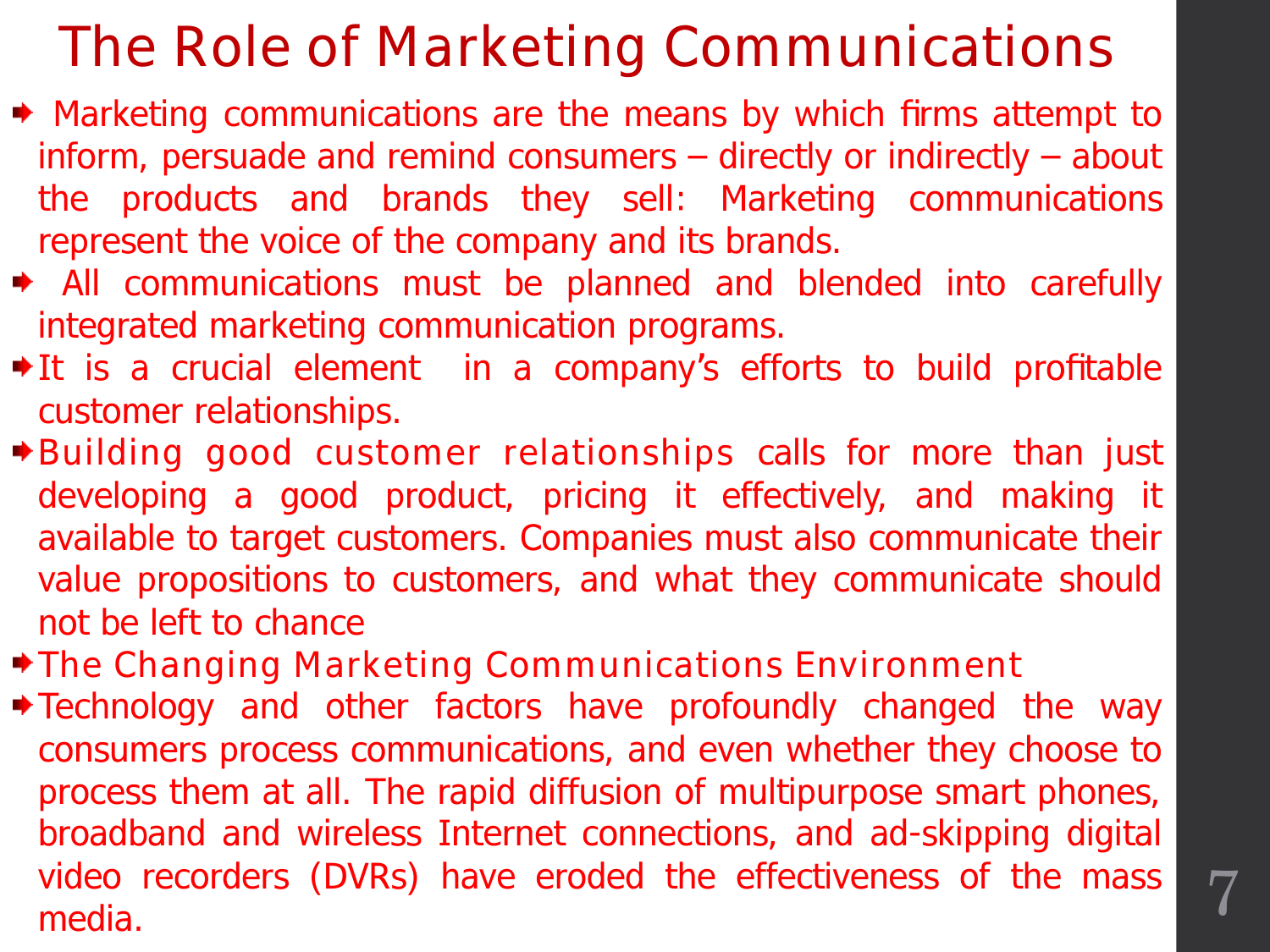

# The Role of Marketing Communications
 Marketing communications are the means by which firms attempt to inform, persuade and remind consumers – directly or indirectly – about the products and brands they sell: Marketing communications represent the voice of the company and its brands.
 All communications must be planned and blended into carefully integrated marketing communication programs.
It is a crucial element  in a company’s efforts to build profitable customer relationships.
Building good customer relationships calls for more than just developing a good product, pricing it effectively, and making it available to target customers. Companies must also communicate their value propositions to customers, and what they communicate should not be left to chance
The Changing Marketing Communications Environment
Technology and other factors have profoundly changed the way consumers process communications, and even whether they choose to process them at all. The rapid diffusion of multipurpose smart phones, broadband and wireless Internet connections, and ad-skipping digital video recorders (DVRs) have eroded the effectiveness of the mass media.

7